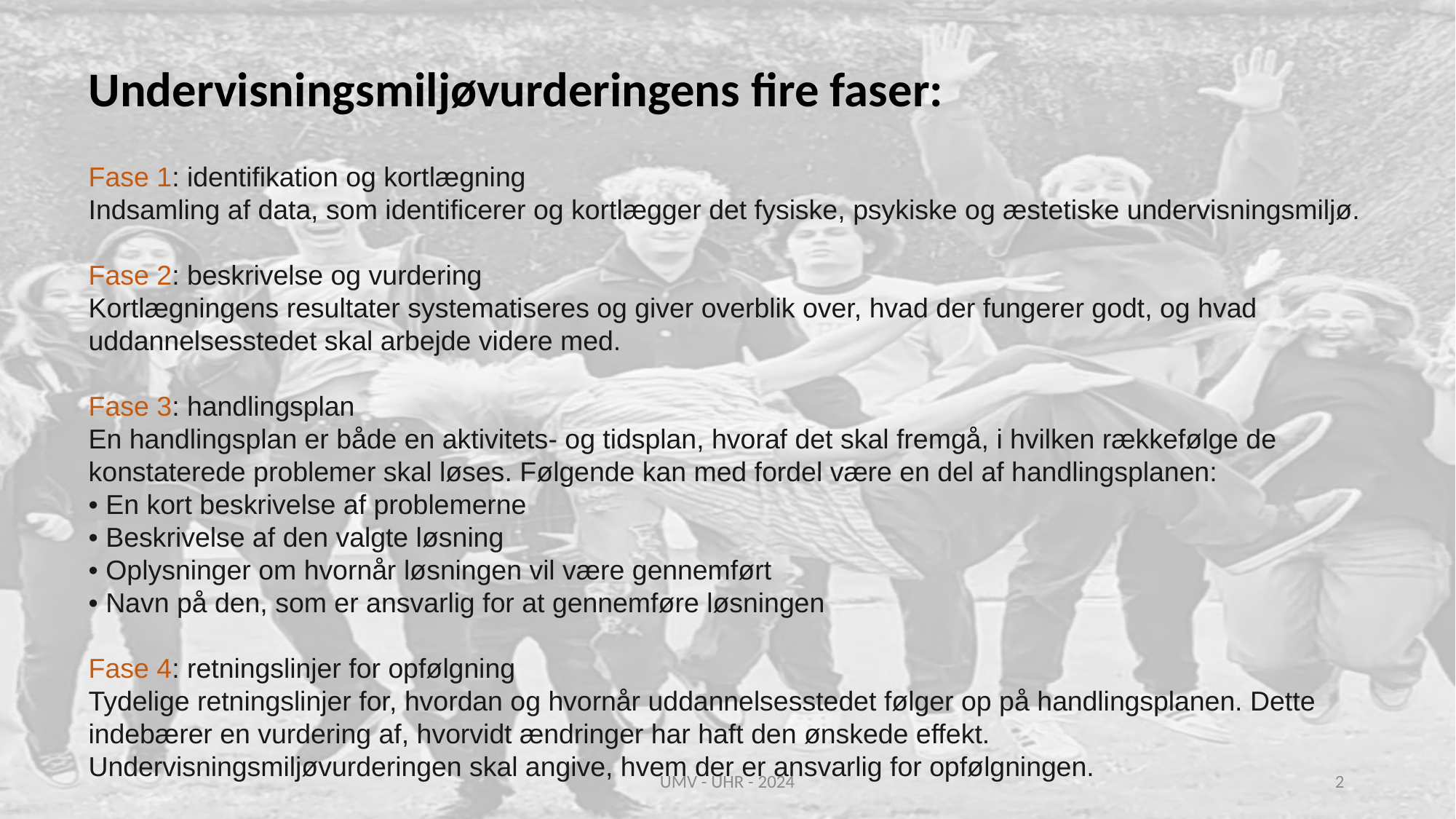

Undervisningsmiljøvurderingens fire faser:
Fase 1: identifikation og kortlægning
Indsamling af data, som identificerer og kortlægger det fysiske, psykiske og æstetiske undervisningsmiljø.

Fase 2: beskrivelse og vurdering
Kortlægningens resultater systematiseres og giver overblik over, hvad der fungerer godt, og hvad uddannelsesstedet skal arbejde videre med.

Fase 3: handlingsplan
En handlingsplan er både en aktivitets- og tidsplan, hvoraf det skal fremgå, i hvilken rækkefølge de konstaterede problemer skal løses. Følgende kan med fordel være en del af handlingsplanen:
• En kort beskrivelse af problemerne
• Beskrivelse af den valgte løsning
• Oplysninger om hvornår løsningen vil være gennemført
• Navn på den, som er ansvarlig for at gennemføre løsningen

Fase 4: retningslinjer for opfølgning
Tydelige retningslinjer for, hvordan og hvornår uddannelsesstedet følger op på handlingsplanen. Dette indebærer en vurdering af, hvorvidt ændringer har haft den ønskede effekt. Undervisningsmiljøvurderingen skal angive, hvem der er ansvarlig for opfølgningen.
UMV - UHR - 2024
2